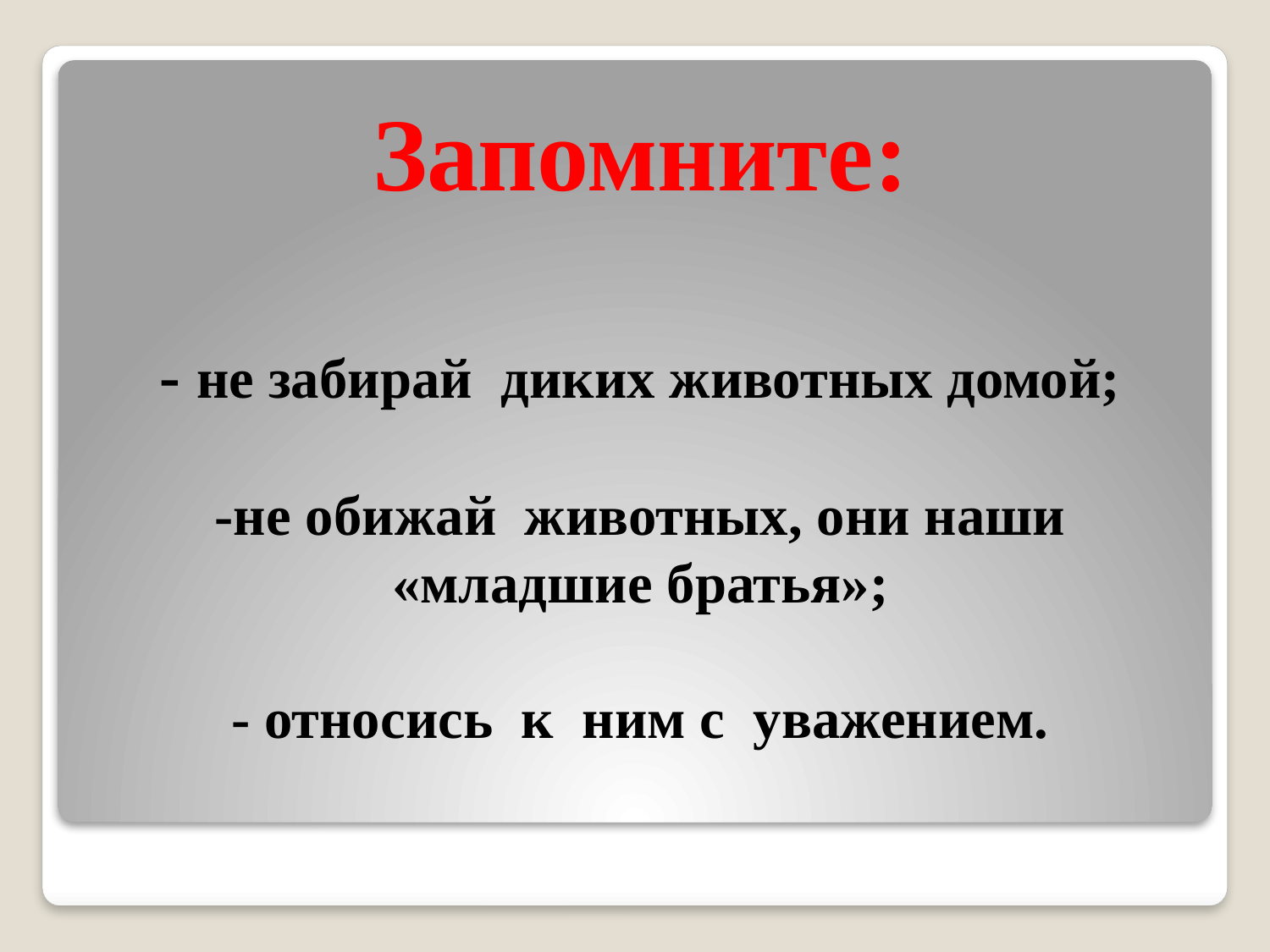

# Запомните: - не забирай  диких животных домой; -не обижай  животных, они наши «младшие братья»; - относись  к  ним с  уважением.